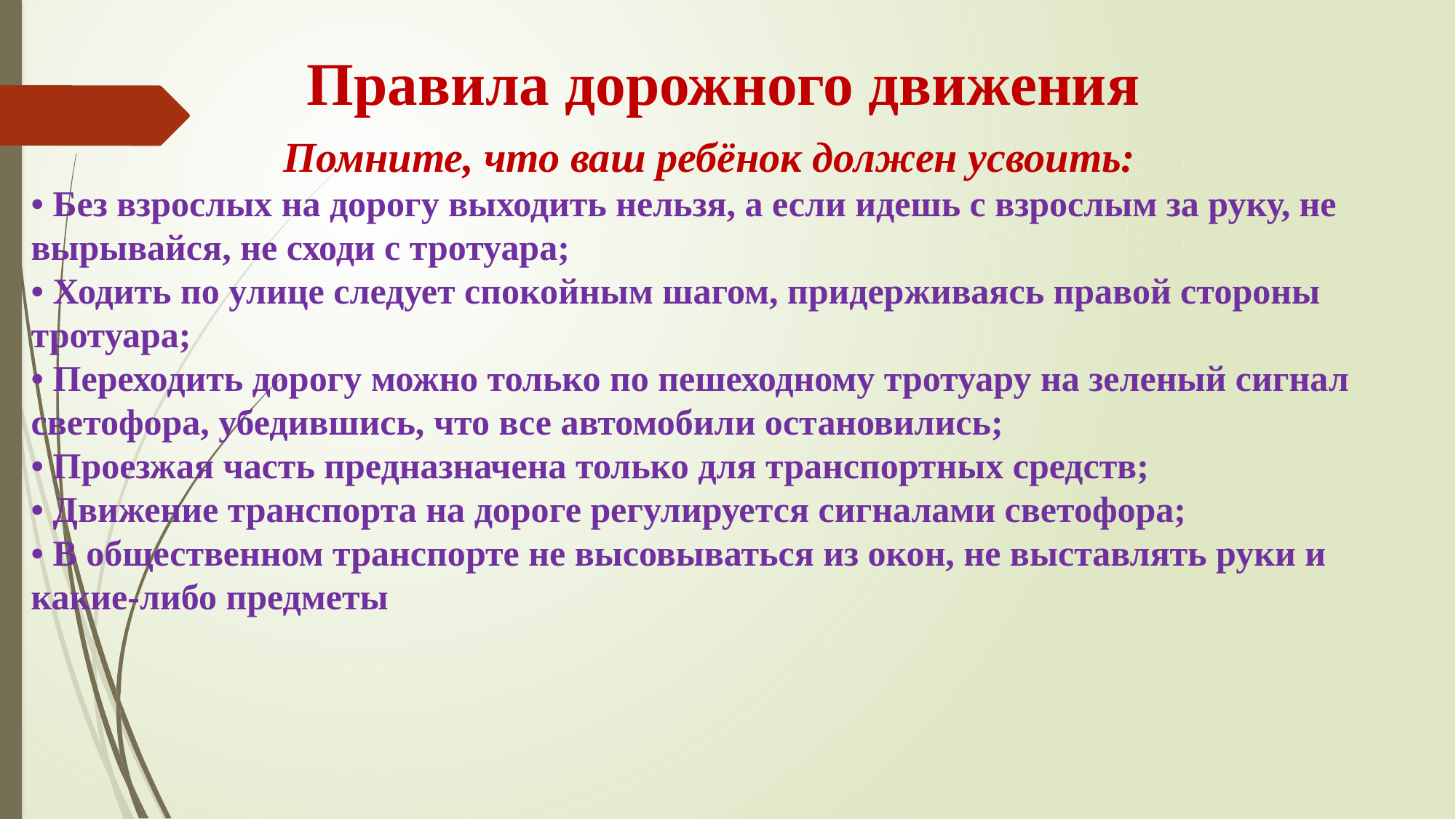

Правила дорожного движения
Помните, что ваш ребёнок должен усвоить:
• Без взрослых на дорогу выходить нельзя, а если идешь с взрослым за руку, не вырывайся, не сходи с тротуара;
• Ходить по улице следует спокойным шагом, придерживаясь правой стороны тротуара;
• Переходить дорогу можно только по пешеходному тротуару на зеленый сигнал светофора, убедившись, что все автомобили остановились;
• Проезжая часть предназначена только для транспортных средств;
• Движение транспорта на дороге регулируется сигналами светофора;
• В общественном транспорте не высовываться из окон, не выставлять руки и какие-либо предметы